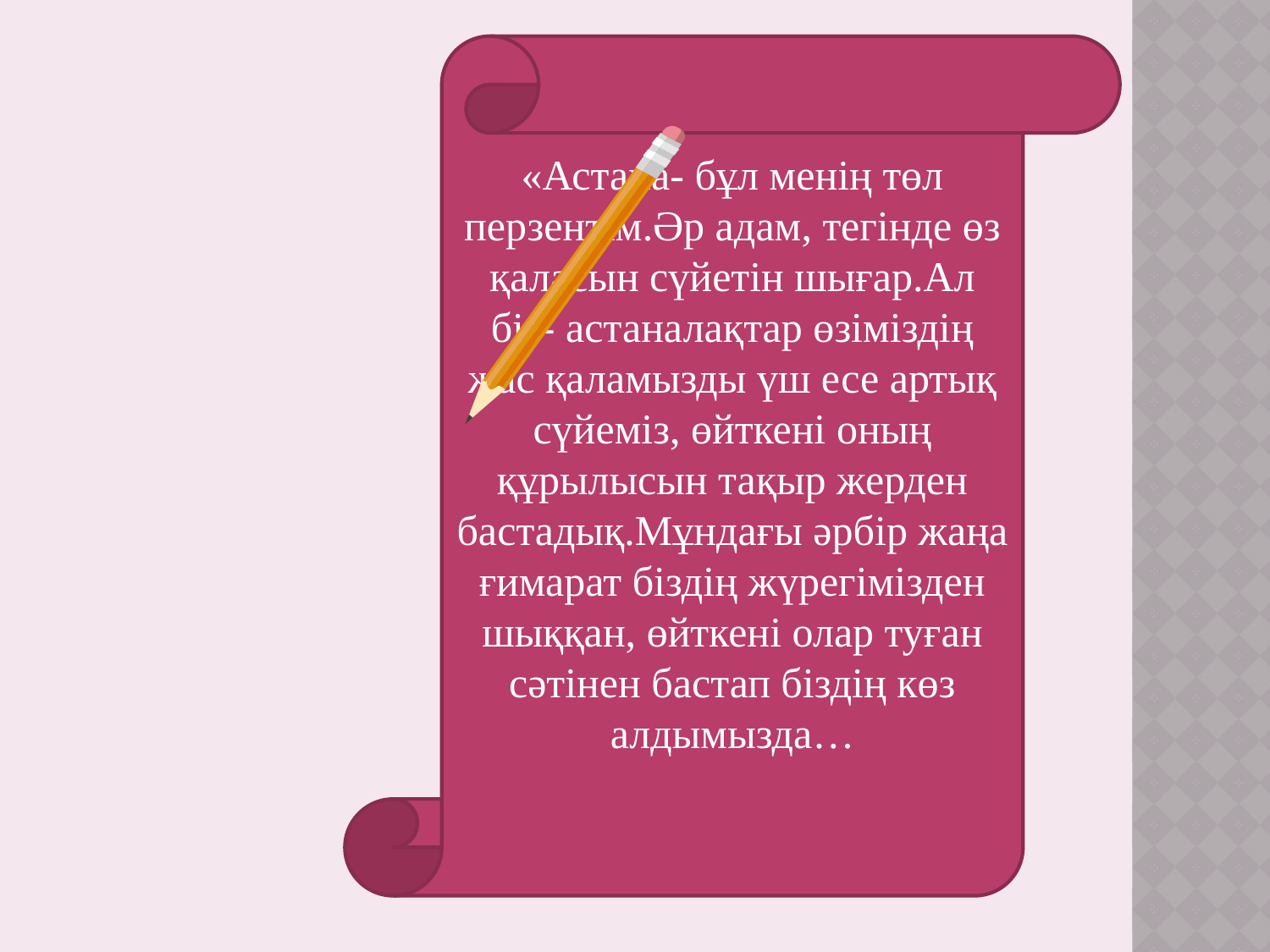

«Астана- бұл менің төл перзентім.Әр адам, тегінде өз қаласын сүйетін шығар.Ал біз- астаналақтар өзіміздің жас қаламызды үш есе артық сүйеміз, өйткені оның құрылысын тақыр жерден бастадық.Мұндағы әрбір жаңа ғимарат біздің жүрегімізден шыққан, өйткені олар туған сәтінен бастап біздің көз алдымызда…